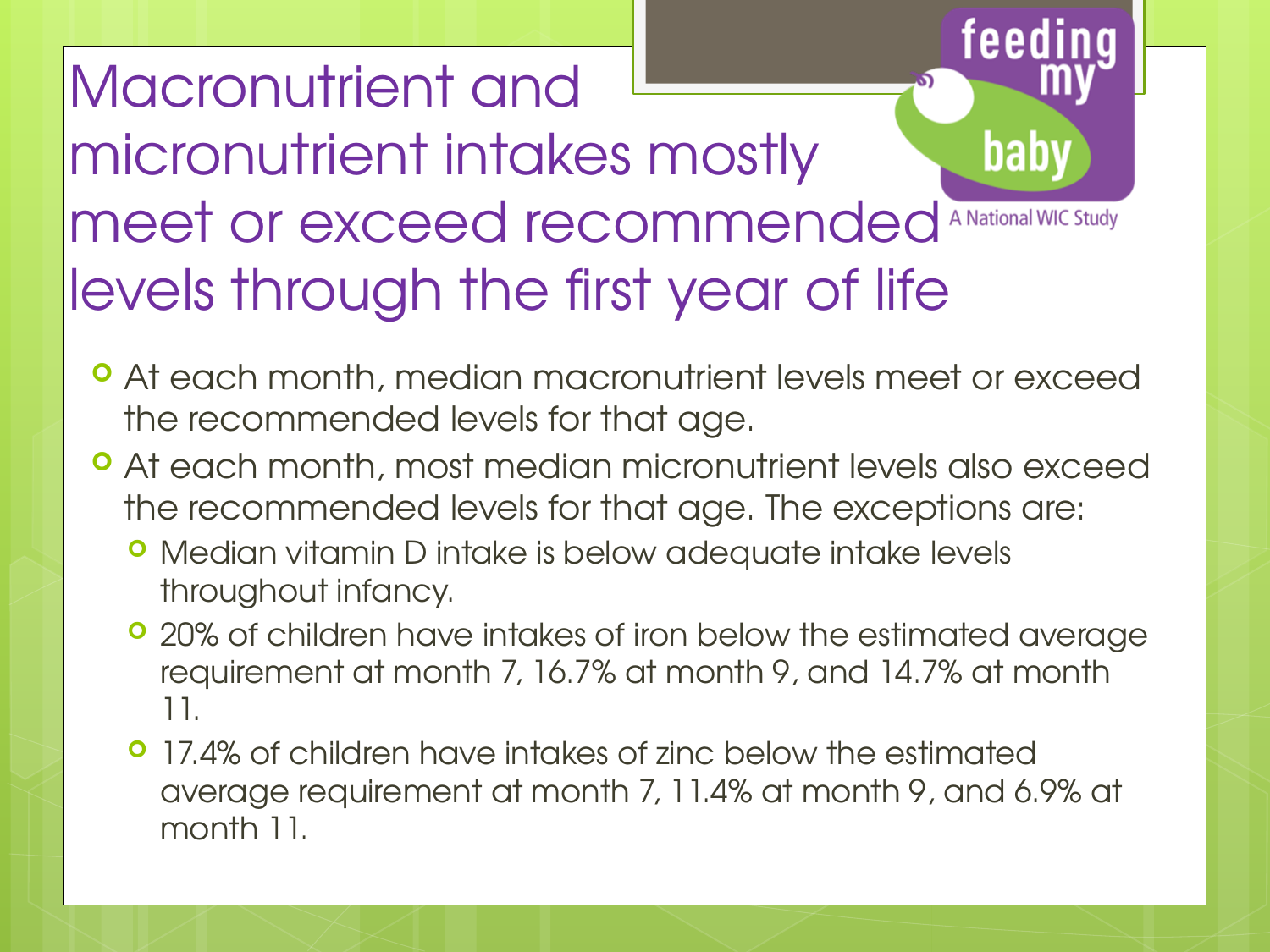

# Macronutrient and micronutrient intakes mostly meet or exceed recommended levels through the first year of life
At each month, median macronutrient levels meet or exceed the recommended levels for that age.
At each month, most median micronutrient levels also exceed the recommended levels for that age. The exceptions are:
Median vitamin D intake is below adequate intake levels throughout infancy.
20% of children have intakes of iron below the estimated average requirement at month 7, 16.7% at month 9, and 14.7% at month 11.
17.4% of children have intakes of zinc below the estimated average requirement at month 7, 11.4% at month 9, and 6.9% at month 11.